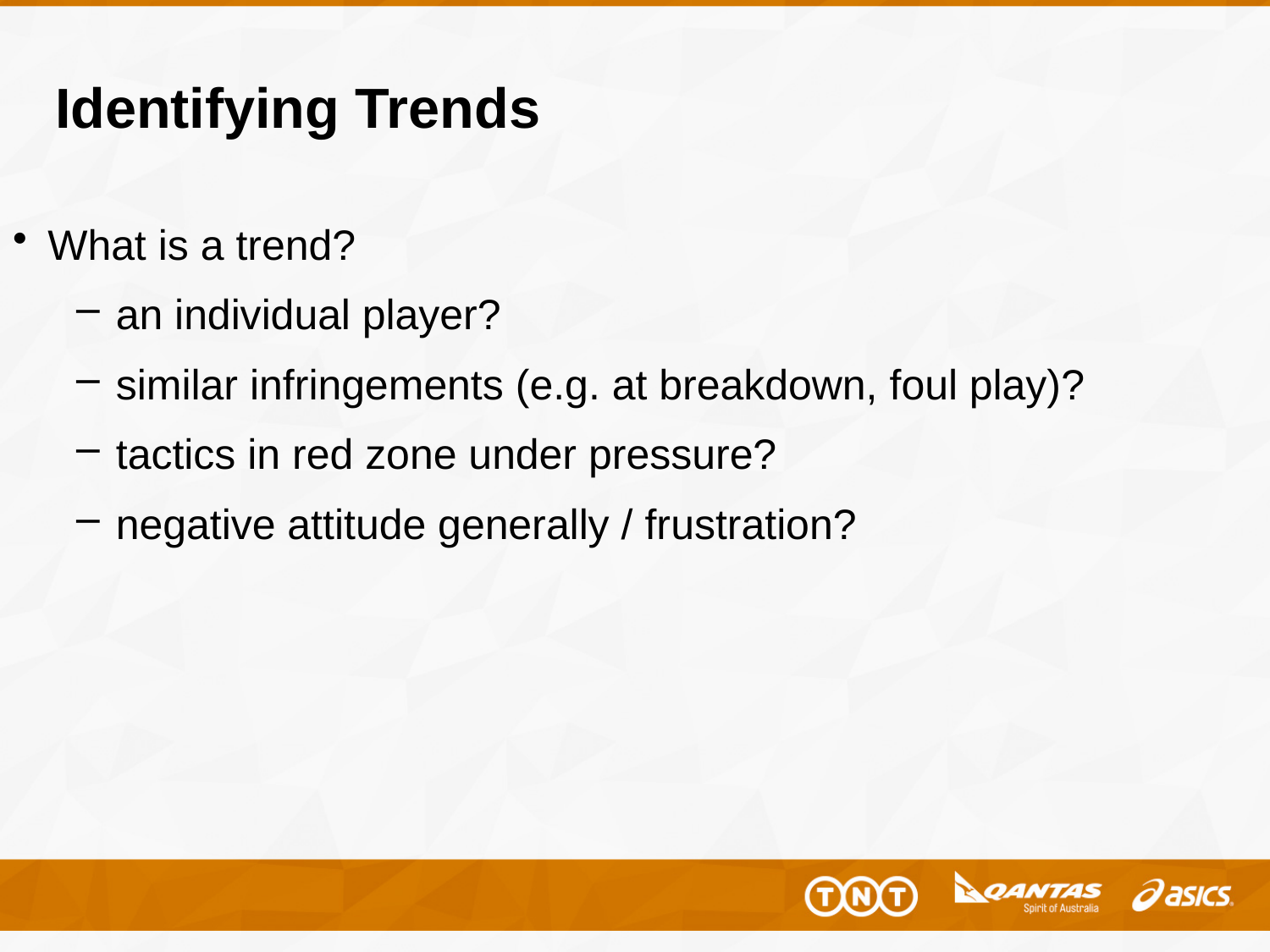

# Identifying Trends
What is a trend?
an individual player?
similar infringements (e.g. at breakdown, foul play)?
tactics in red zone under pressure?
negative attitude generally / frustration?